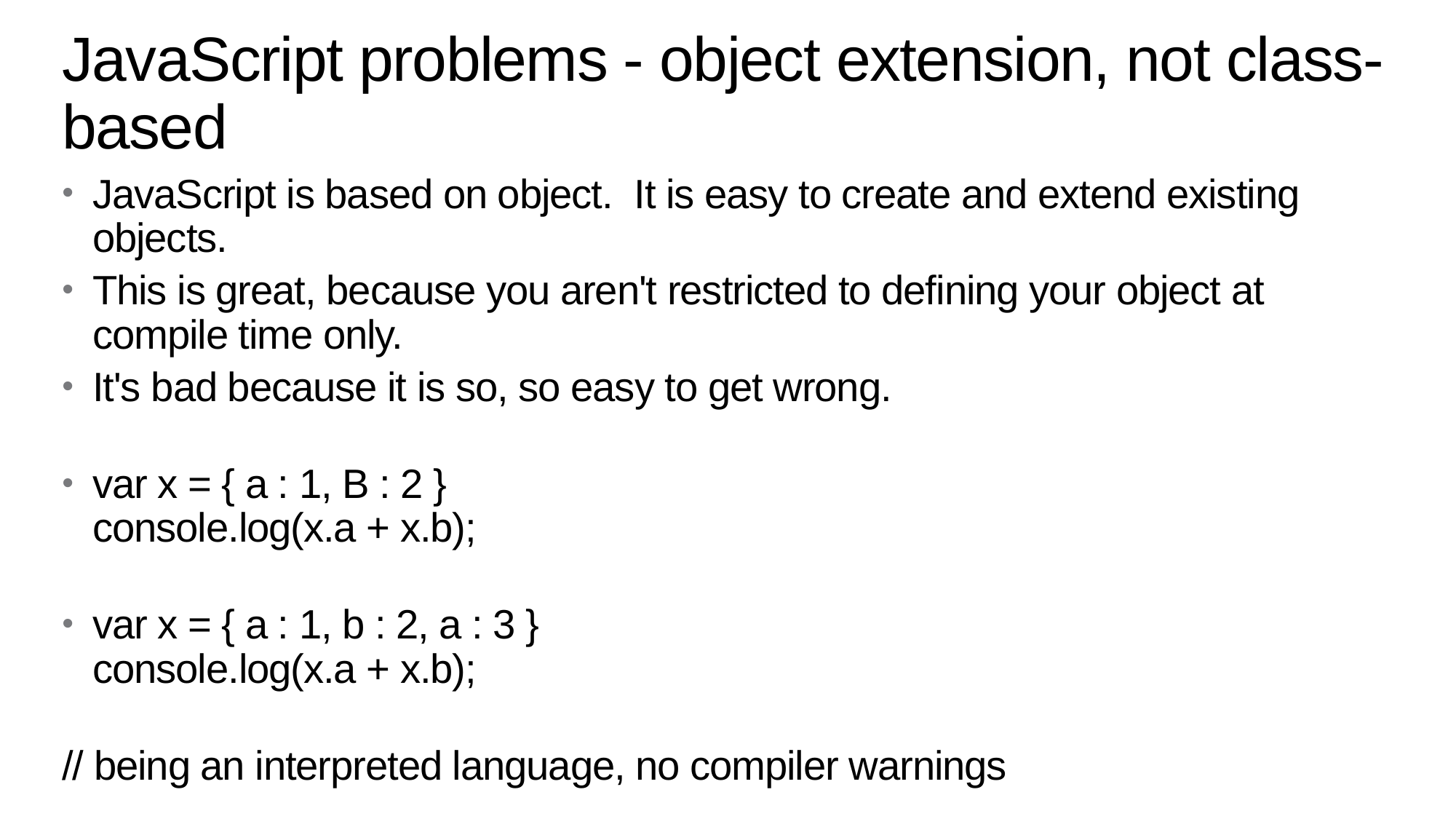

# JavaScript problems - object extension, not class-based
JavaScript is based on object.  It is easy to create and extend existing objects.
This is great, because you aren't restricted to defining your object at compile time only.
It's bad because it is so, so easy to get wrong.
var x = { a : 1, B : 2 }
console.log(x.a + x.b);
var x = { a : 1, b : 2, a : 3 }
console.log(x.a + x.b);
// being an interpreted language, no compiler warnings